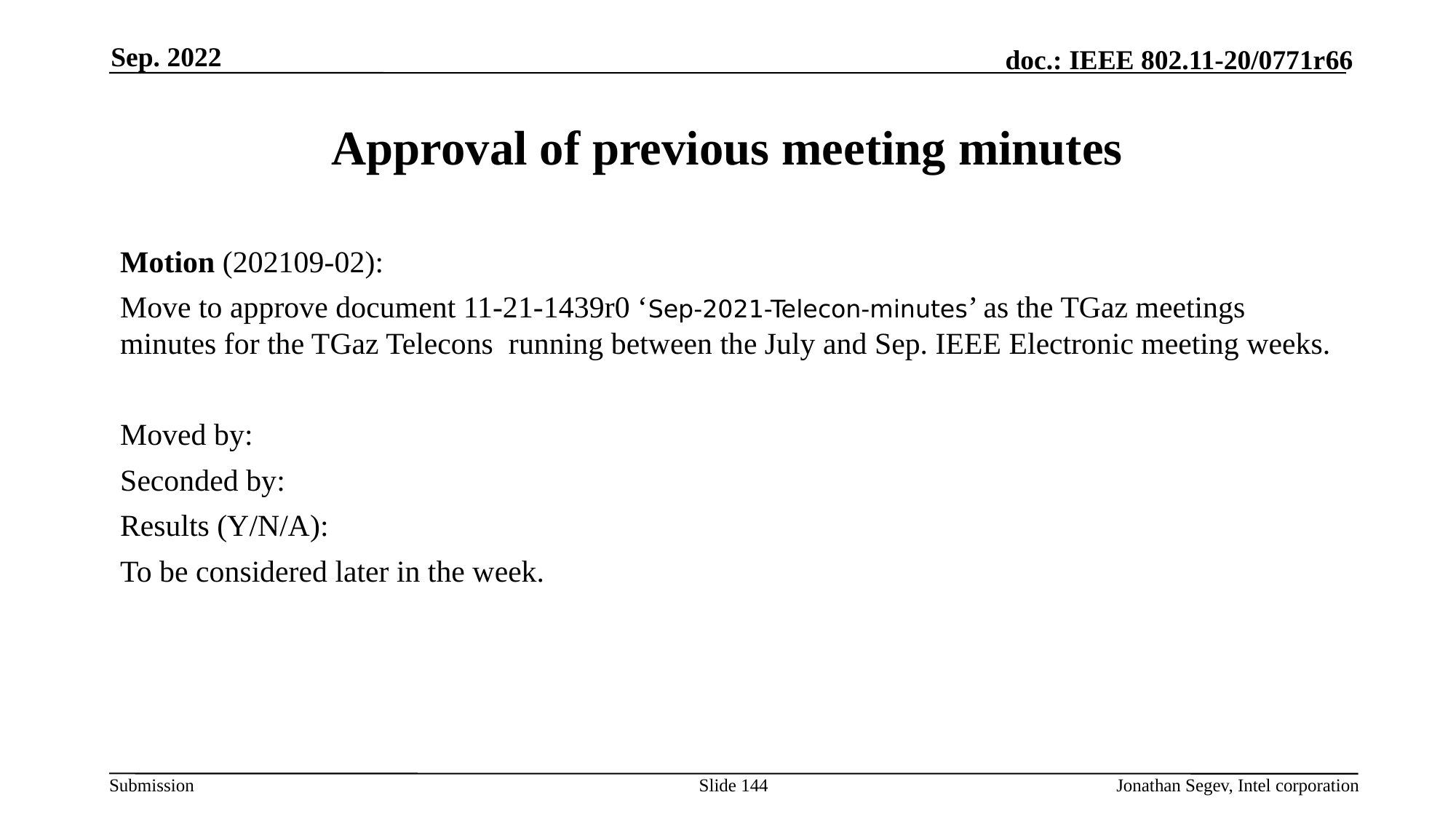

Sep. 2022
# Approval of previous meeting minutes
Motion (202109-02):
Move to approve document 11-21-1439r0 ‘Sep-2021-Telecon-minutes’ as the TGaz meetings minutes for the TGaz Telecons  running between the July and Sep. IEEE Electronic meeting weeks.

Moved by:
Seconded by:
Results (Y/N/A):
To be considered later in the week.
Slide 144
Jonathan Segev, Intel corporation